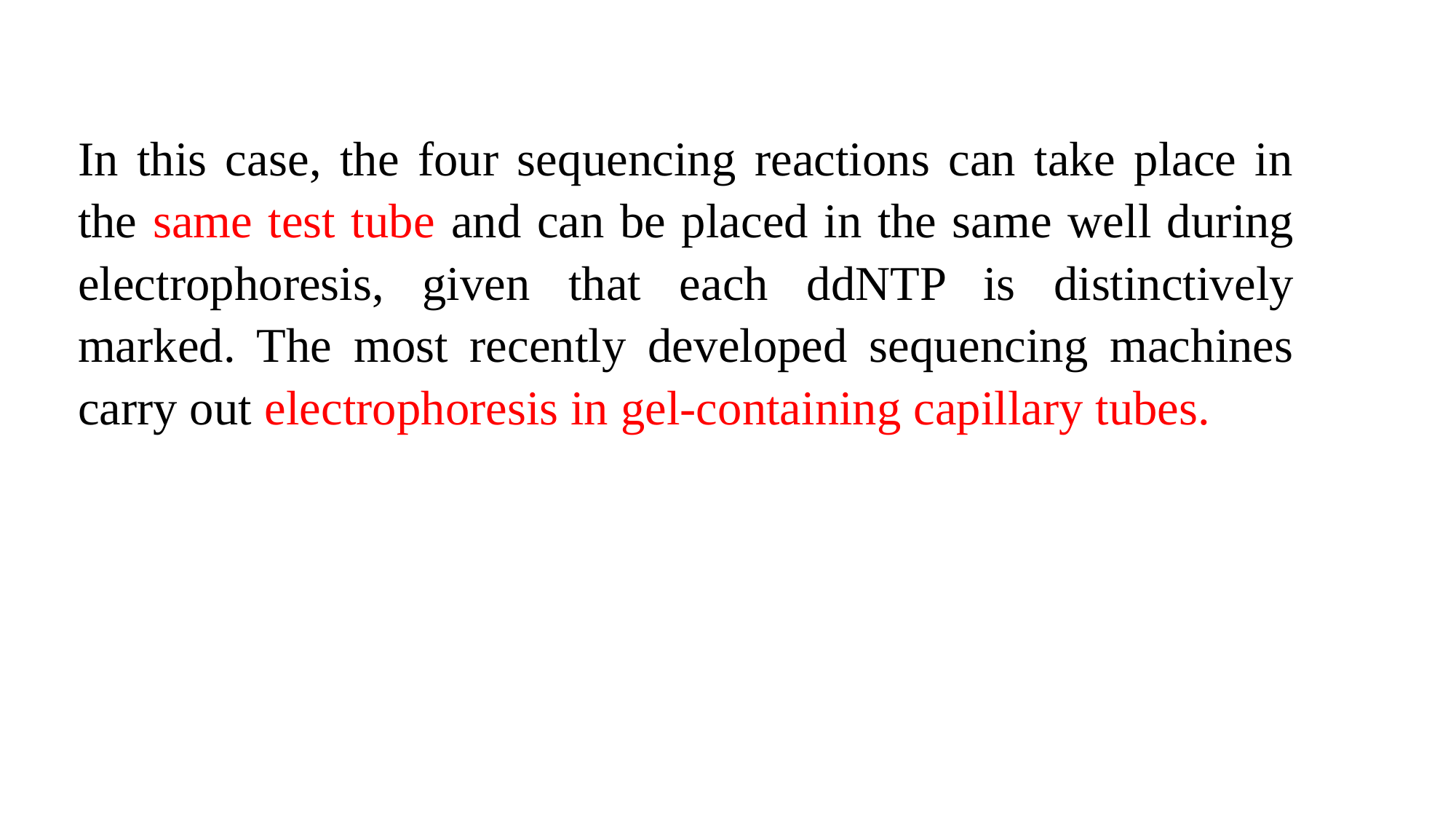

In this case, the four sequencing reactions can take place in the same test tube and can be placed in the same well during electrophoresis, given that each ddNTP is distinctively marked. The most recently developed sequencing machines carry out electrophoresis in gel-containing capillary tubes.